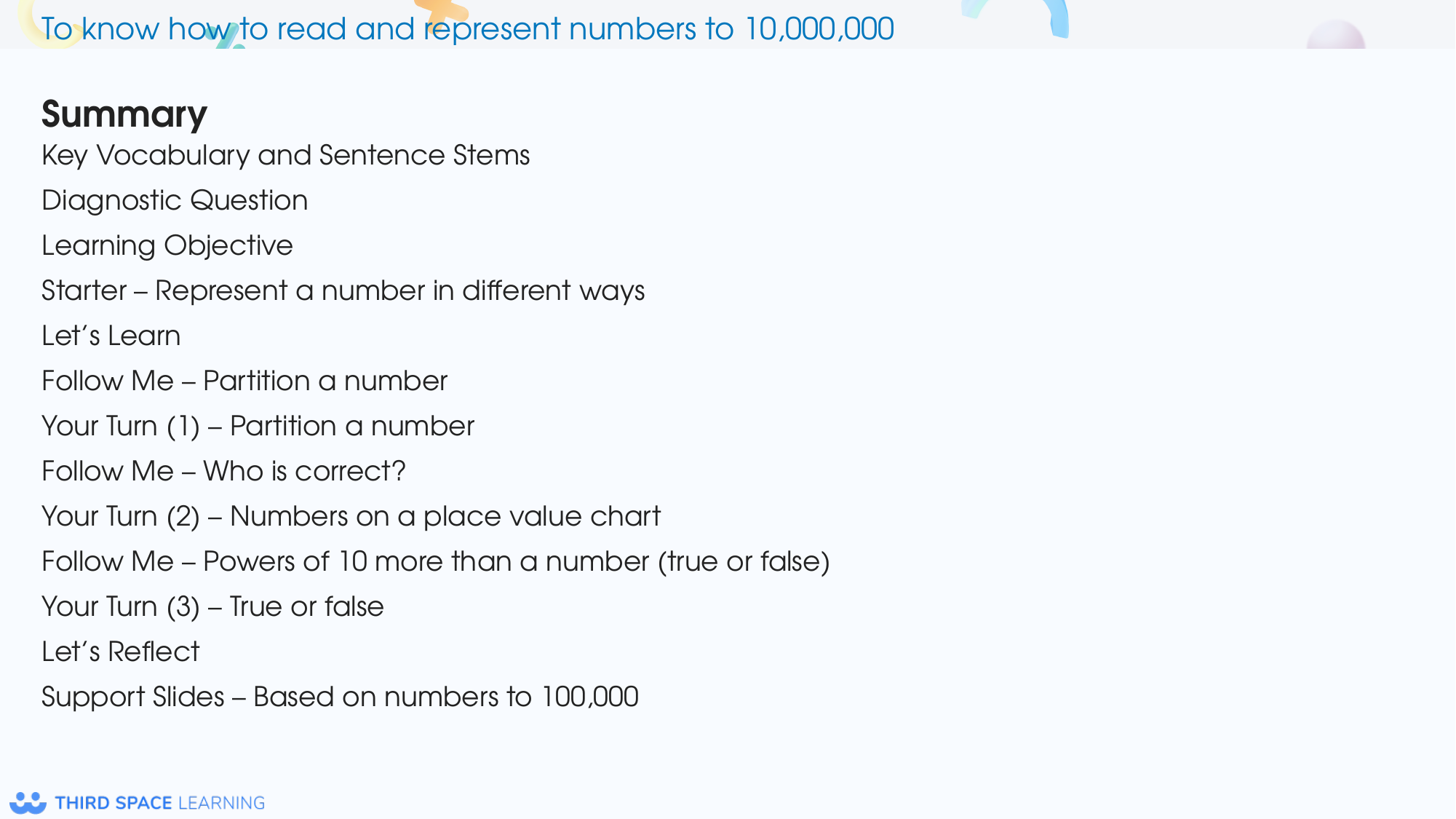

Summary
Key Vocabulary and Sentence Stems
Diagnostic Question
Learning Objective
Starter – Represent a number in different ways
Let’s Learn
Follow Me – Partition a number
Your Turn (1) – Partition a number
Follow Me – Who is correct?
Your Turn (2) – Numbers on a place value chart
Follow Me – Powers of 10 more than a number (true or false)
Your Turn (3) – True or false
Let’s Reflect
Support Slides – Based on numbers to 100,000